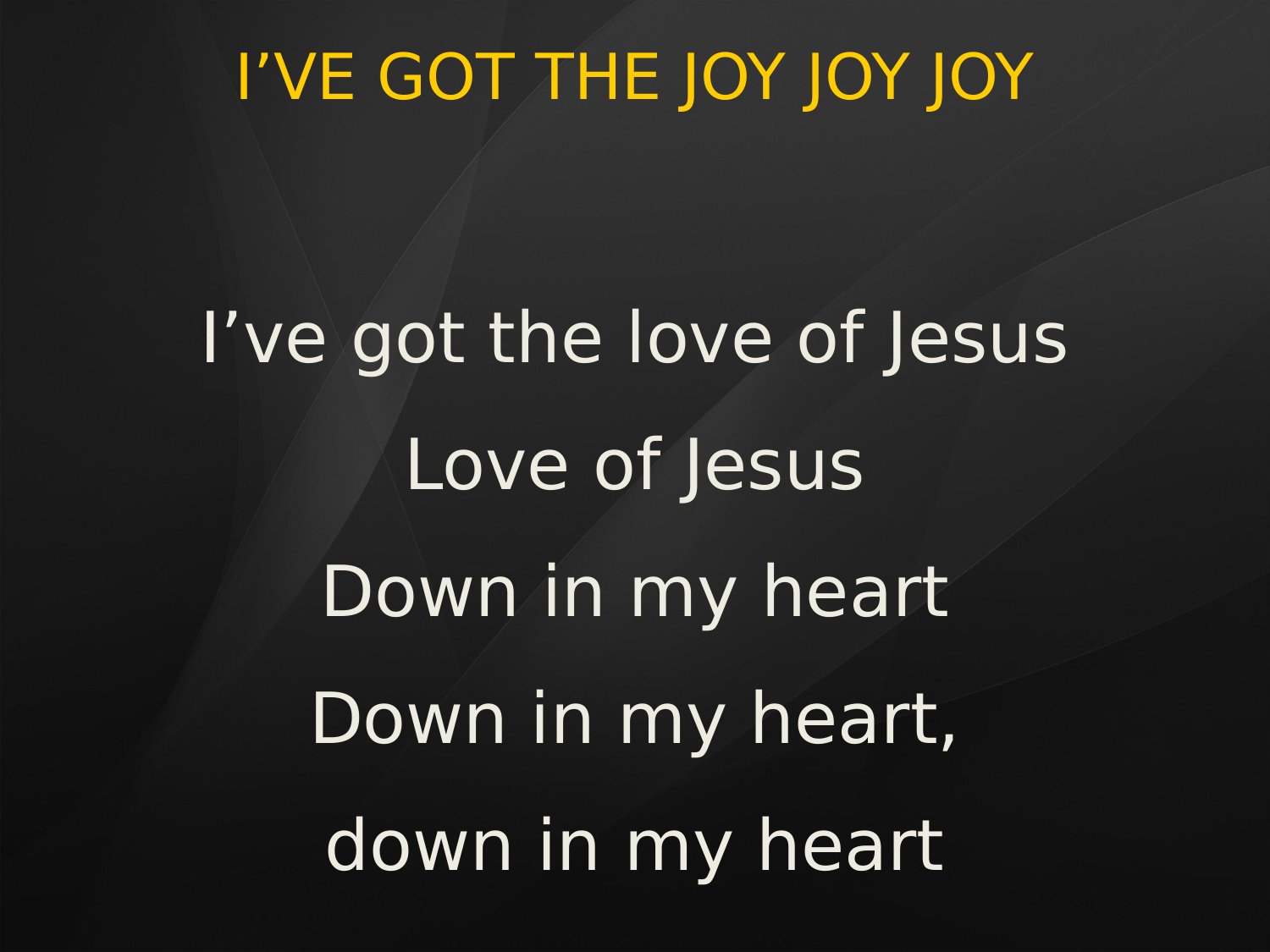

# I’VE GOT THE JOY JOY JOY
I’ve got the love of Jesus
Love of Jesus
Down in my heart
Down in my heart,
down in my heart